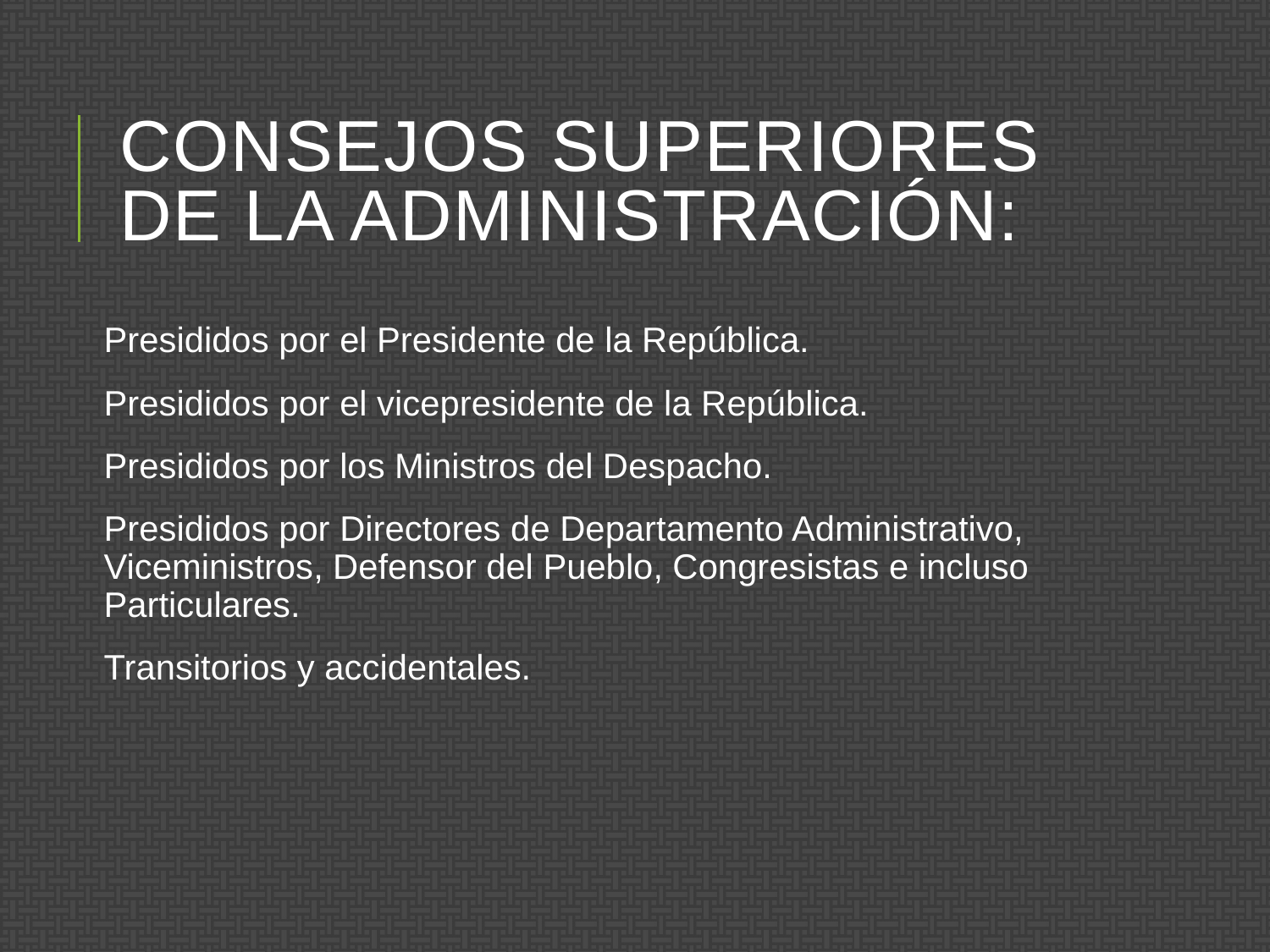

# Consejos Superiores de la Administración:
Presididos por el Presidente de la República.
Presididos por el vicepresidente de la República.
Presididos por los Ministros del Despacho.
Presididos por Directores de Departamento Administrativo, Viceministros, Defensor del Pueblo, Congresistas e incluso Particulares.
Transitorios y accidentales.